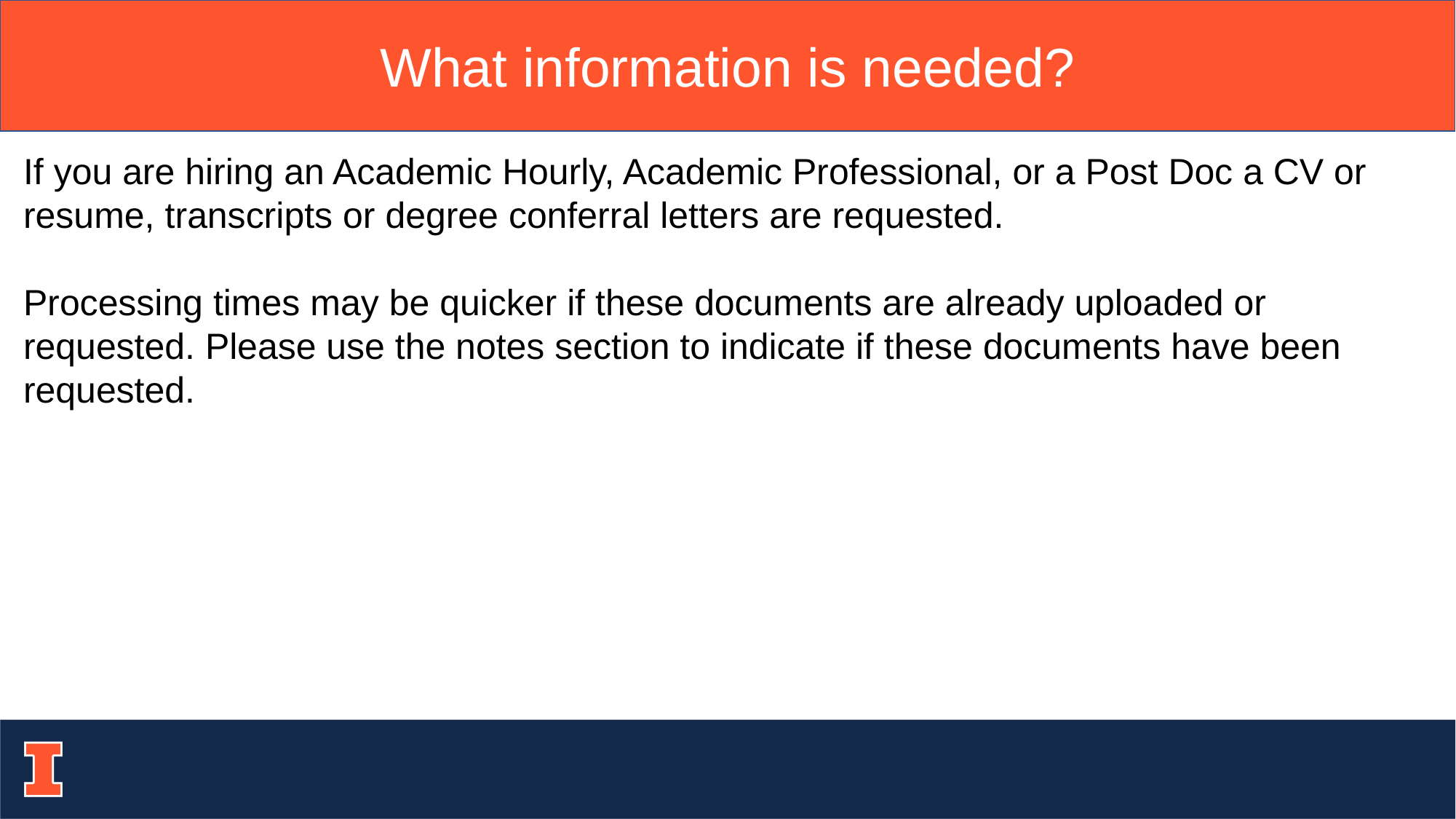

What information is needed?
If you are hiring an Academic Hourly, Academic Professional, or a Post Doc a CV or resume, transcripts or degree conferral letters are requested.

Processing times may be quicker if these documents are already uploaded or requested. Please use the notes section to indicate if these documents have been requested.